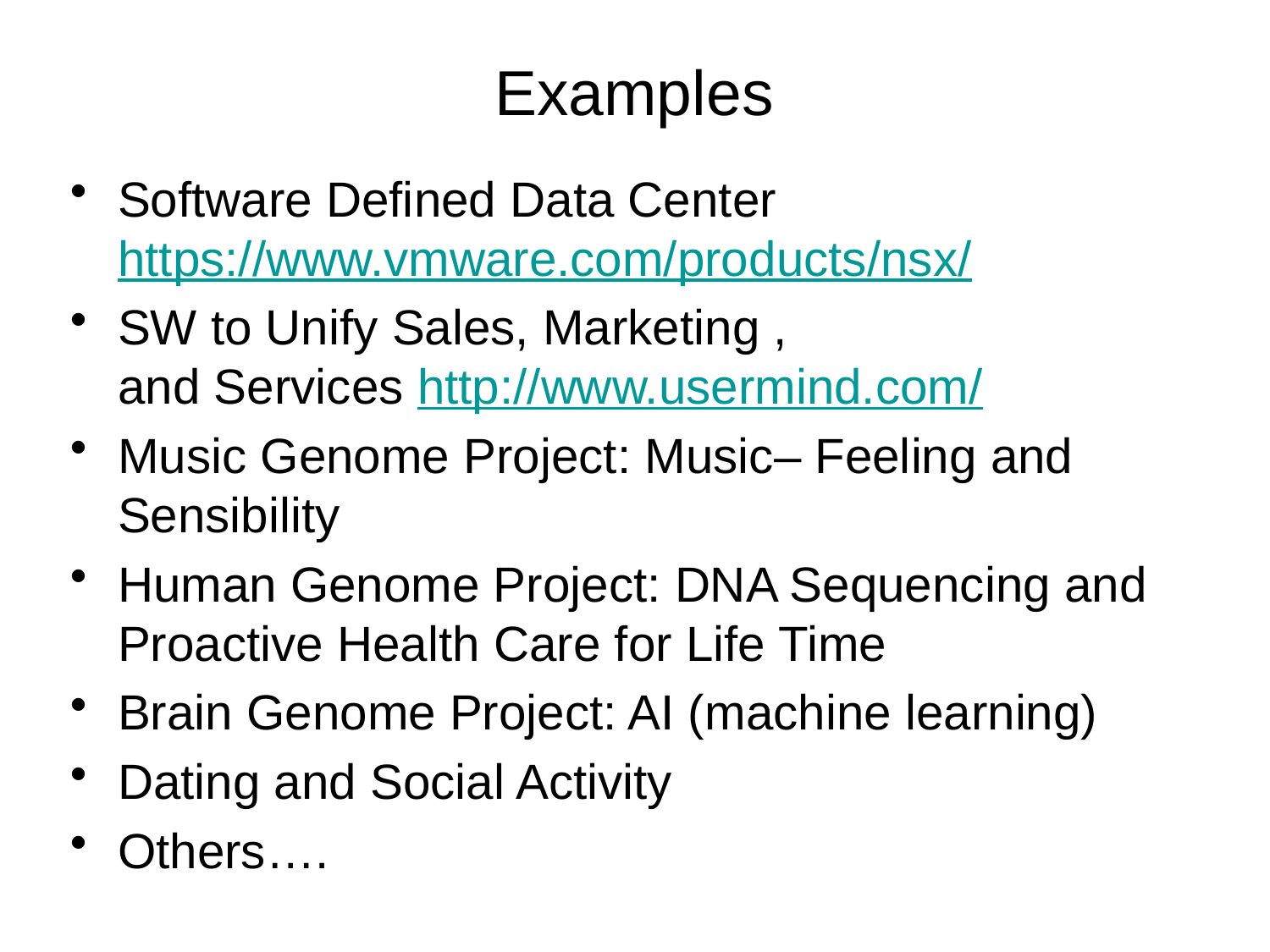

# Examples
Software Defined Data Center https://www.vmware.com/products/nsx/
SW to Unify Sales, Marketing ,
and Services http://www.usermind.com/
Music Genome Project: Music– Feeling and Sensibility
Human Genome Project: DNA Sequencing and Proactive Health Care for Life Time
Brain Genome Project: AI (machine learning)
Dating and Social Activity
Others….